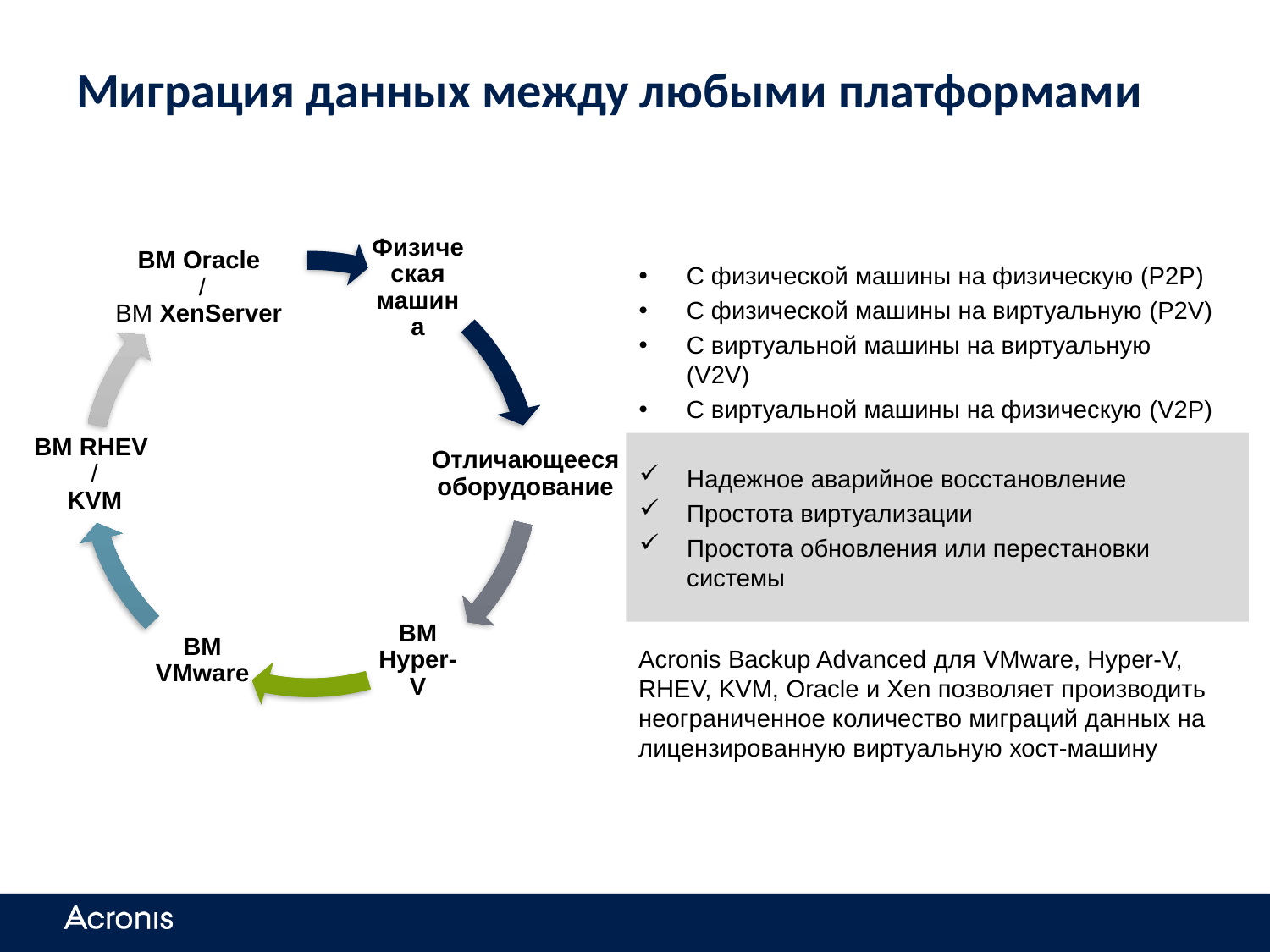

# Миграция данных между любыми платформами
Физическая машина
Отличающееся оборудование
ВМ Hyper-V
ВМ VMware
ВМ RHEV
/
KVM
ВМ Oracle
/
ВМ XenServer
С физической машины на физическую (P2P)
С физической машины на виртуальную (P2V)
С виртуальной машины на виртуальную (V2V)
С виртуальной машины на физическую (V2P)

Надежное аварийное восстановление
Простота виртуализации
Простота обновления или перестановки системы

Acronis Backup Advanced для VMware, Hyper-V, RHEV, KVM, Oracle и Xen позволяет производить неограниченное количество миграций данных на лицензированную виртуальную хост-машину